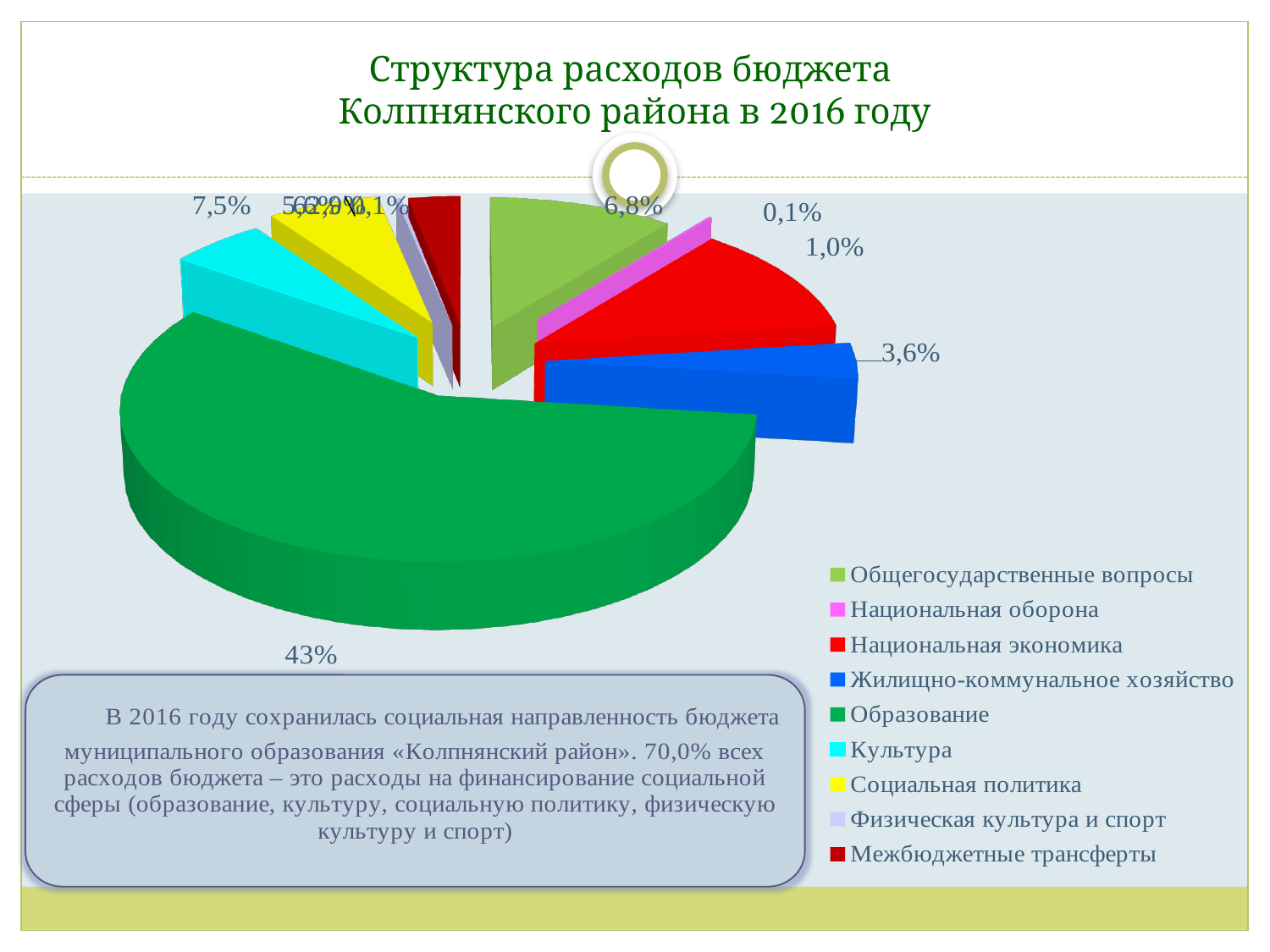

# Структура расходов бюджета Колпнянского района в 2016 году

[unsupported chart]